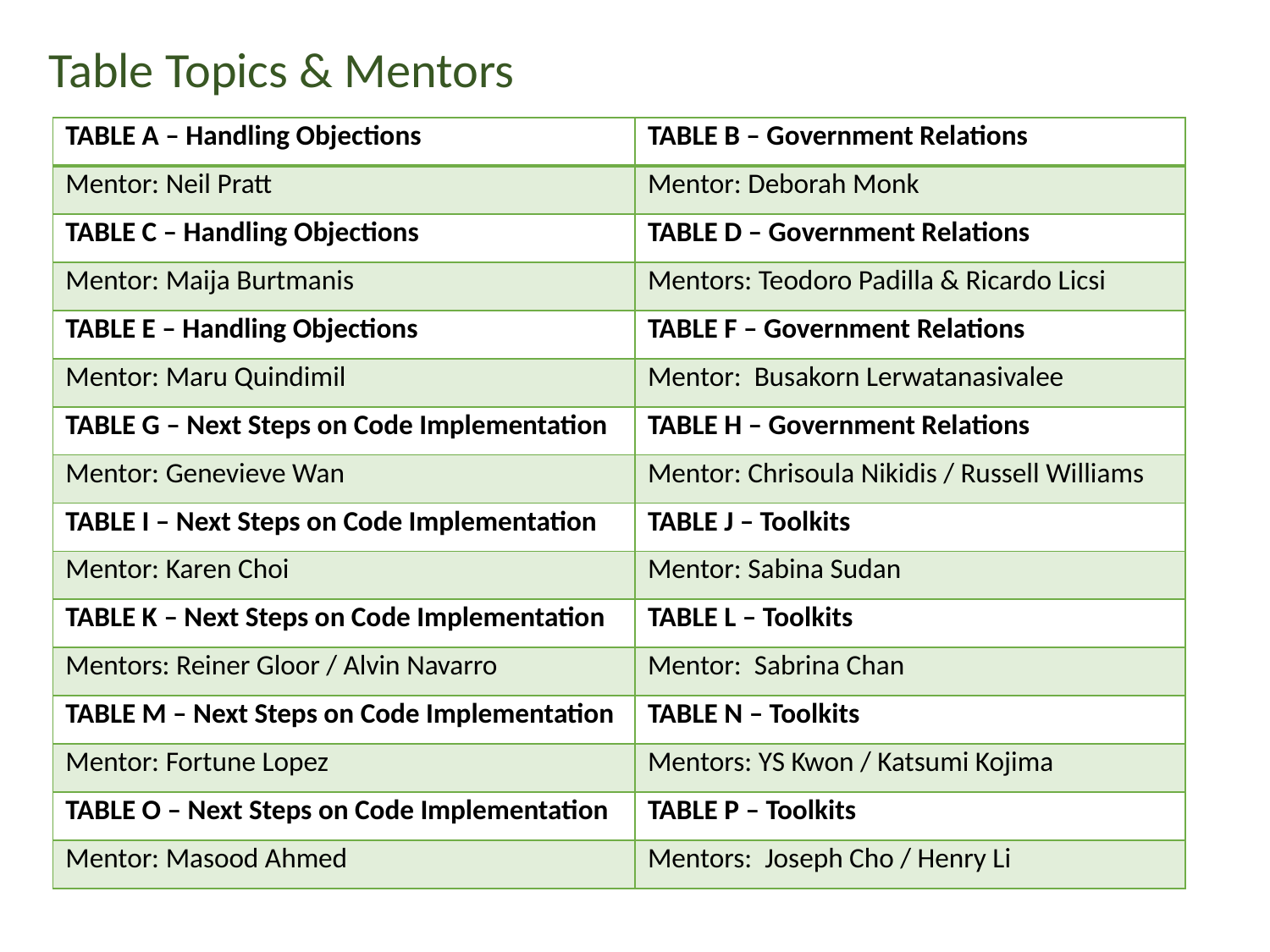

Table Topics & Mentors
| TABLE A – Handling Objections | TABLE B – Government Relations |
| --- | --- |
| Mentor: Neil Pratt | Mentor: Deborah Monk |
| TABLE C – Handling Objections | TABLE D – Government Relations |
| Mentor: Maija Burtmanis | Mentors: Teodoro Padilla & Ricardo Licsi |
| TABLE E – Handling Objections | TABLE F – Government Relations |
| Mentor: Maru Quindimil | Mentor: Busakorn Lerwatanasivalee |
| TABLE G – Next Steps on Code Implementation | TABLE H – Government Relations |
| Mentor: Genevieve Wan | Mentor: Chrisoula Nikidis / Russell Williams |
| TABLE I – Next Steps on Code Implementation | TABLE J – Toolkits |
| Mentor: Karen Choi | Mentor: Sabina Sudan |
| TABLE K – Next Steps on Code Implementation | TABLE L – Toolkits |
| Mentors: Reiner Gloor / Alvin Navarro | Mentor: Sabrina Chan |
| TABLE M – Next Steps on Code Implementation | TABLE N – Toolkits |
| Mentor: Fortune Lopez | Mentors: YS Kwon / Katsumi Kojima |
| TABLE O – Next Steps on Code Implementation | TABLE P – Toolkits |
| Mentor: Masood Ahmed | Mentors: Joseph Cho / Henry Li |